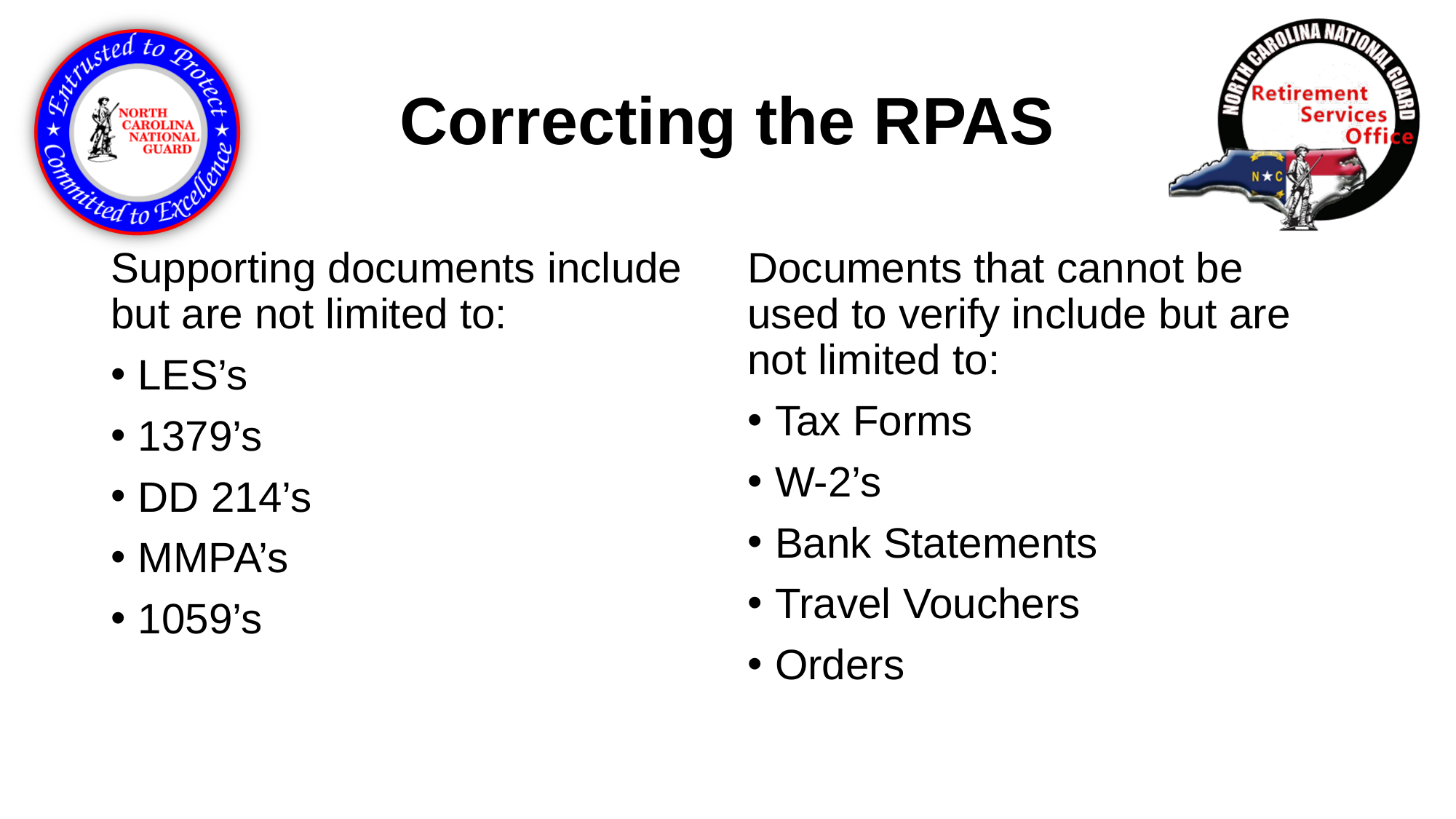

# Correcting the RPAS
Supporting documents include but are not limited to:
LES’s
1379’s
DD 214’s
MMPA’s
1059’s

Documents that cannot be used to verify include but are not limited to:
Tax Forms
W-2’s
Bank Statements
Travel Vouchers
Orders